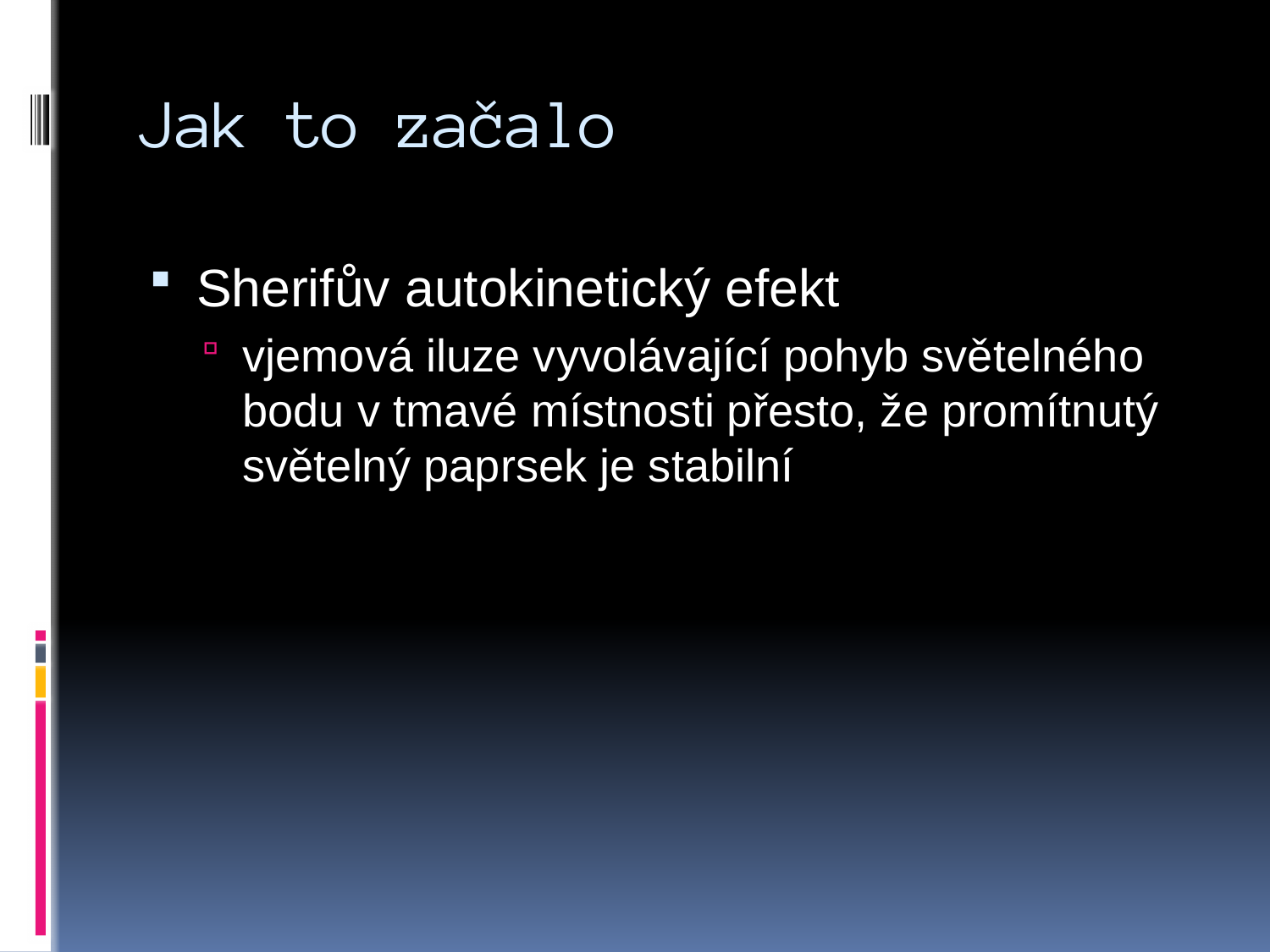

# Jak to začalo
Sherifův autokinetický efekt
vjemová iluze vyvolávající pohyb světelného bodu v tmavé místnosti přesto, že promítnutý světelný paprsek je stabilní